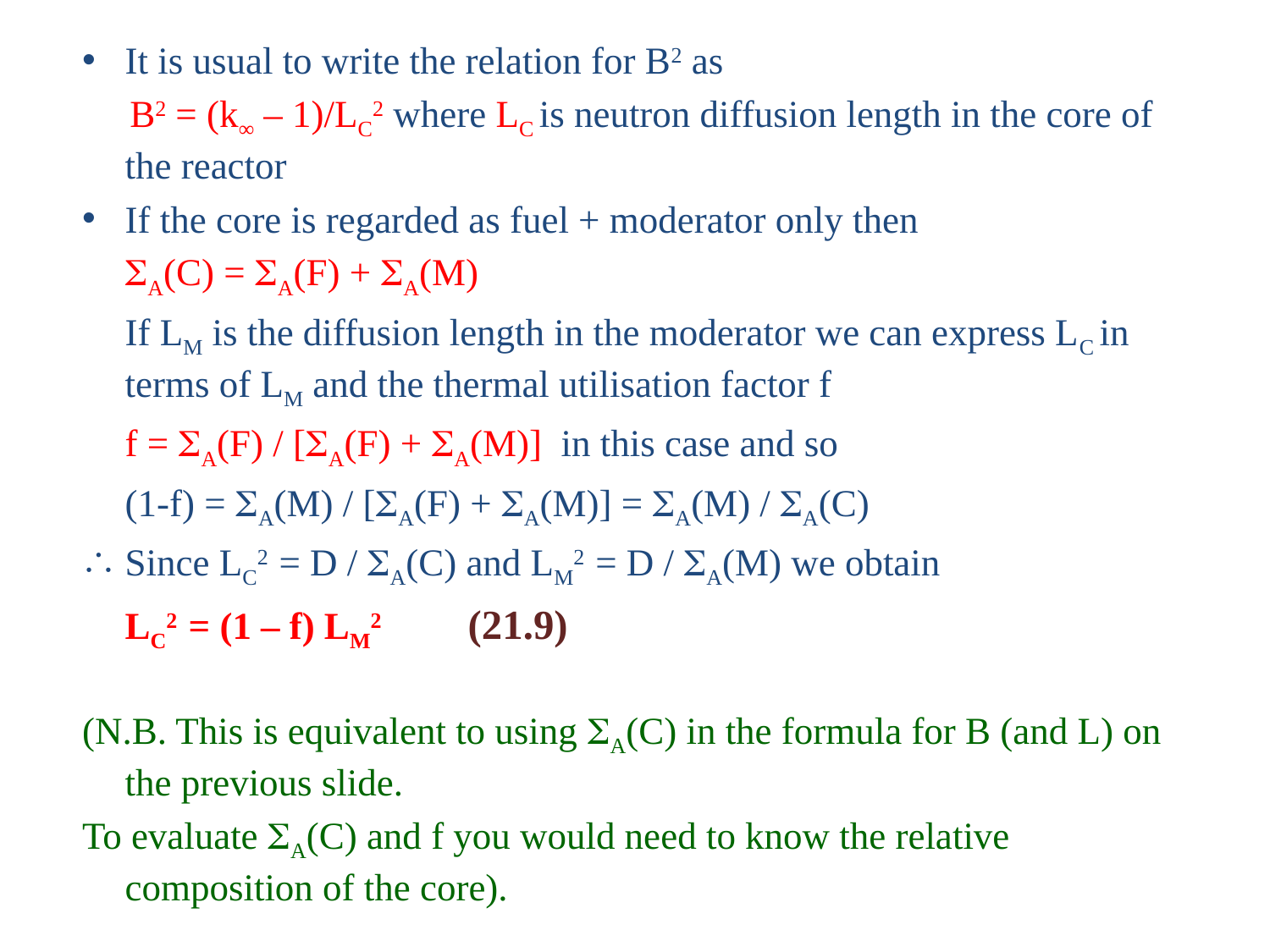

It is usual to write the relation for B2 as
     B2 = (k∞ – 1)/LC2 where LC is neutron diffusion length in the core of the reactor
If the core is regarded as fuel + moderator only then
			ΣA(C) = ΣA(F) + ΣA(M)
If LM is the diffusion length in the moderator we can express LC in terms of LM and the thermal utilisation factor f
		f = ΣA(F) / [ΣA(F) + ΣA(M)]  in this case and so
		(1-f) = ΣA(M) / [ΣA(F) + ΣA(M)] = ΣA(M) / ΣA(C)
Since LC2  = D / ΣA(C) and LM2  = D / ΣA(M) we obtain
				LC2  = (1 – f) LM2		(21.9)

(N.B. This is equivalent to using ΣA(C) in the formula for B (and L) on the previous slide.
To evaluate ΣA(C) and f you would need to know the relative composition of the core).

#
Lecture 21
9